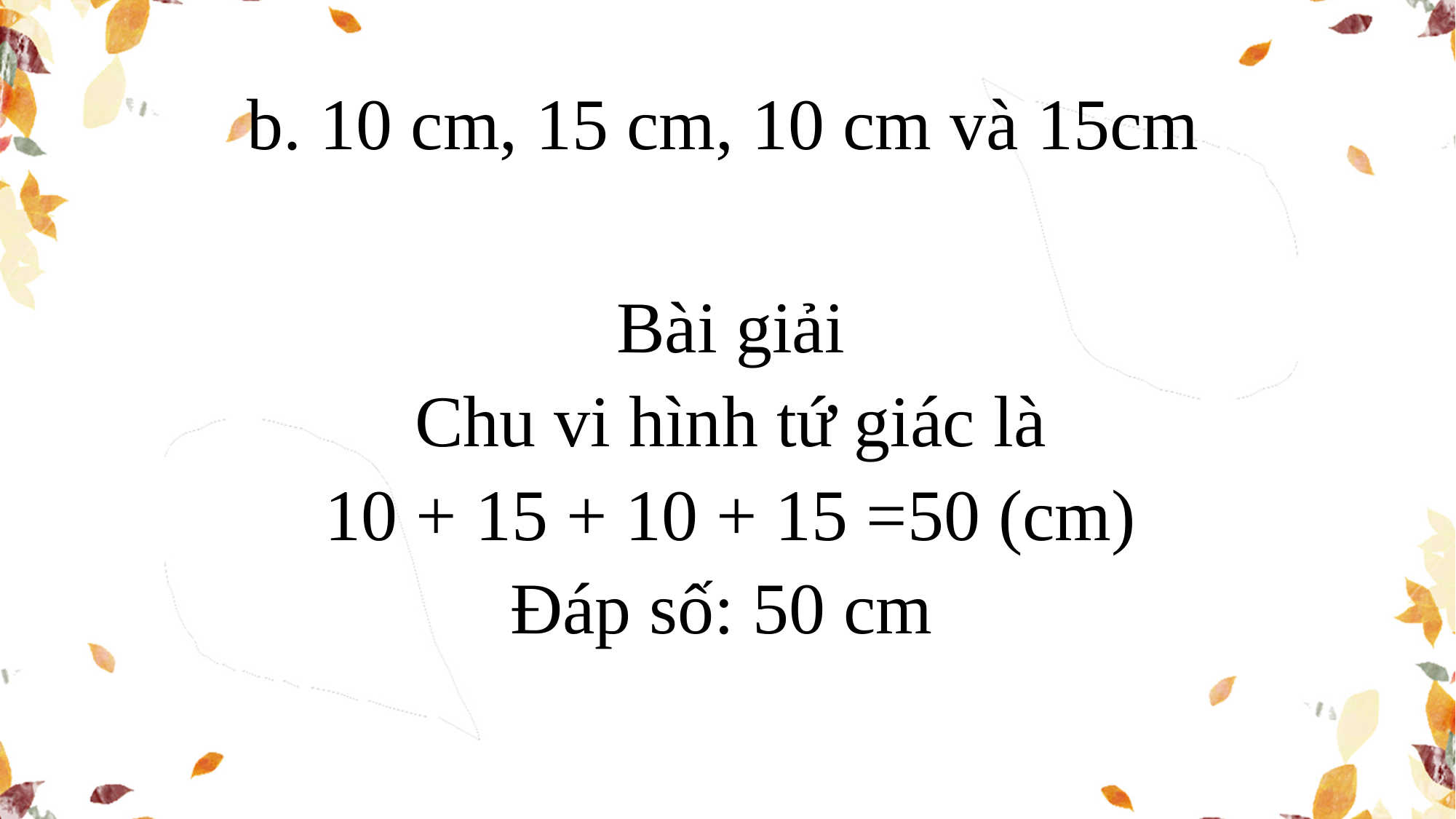

# b. 10 cm, 15 cm, 10 cm và 15cm
Bài giải
 Chu vi hình tứ giác là
10 + 15 + 10 + 15 =50 (cm)
Đáp số: 50 cm